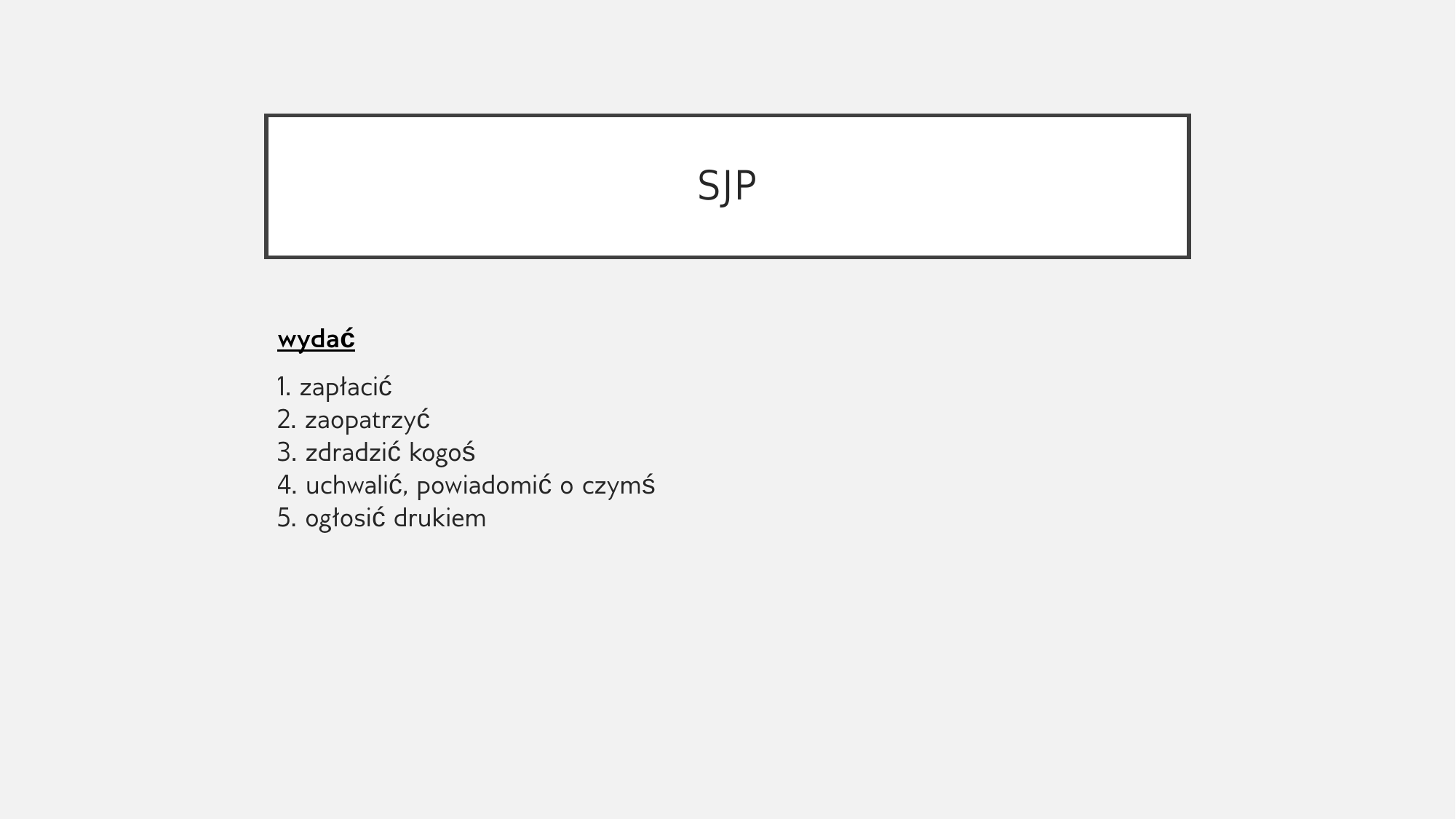

# sjp
wydać
1. zapłacić
2. zaopatrzyć
3. zdradzić kogoś
4. uchwalić, powiadomić o czymś
5. ogłosić drukiem